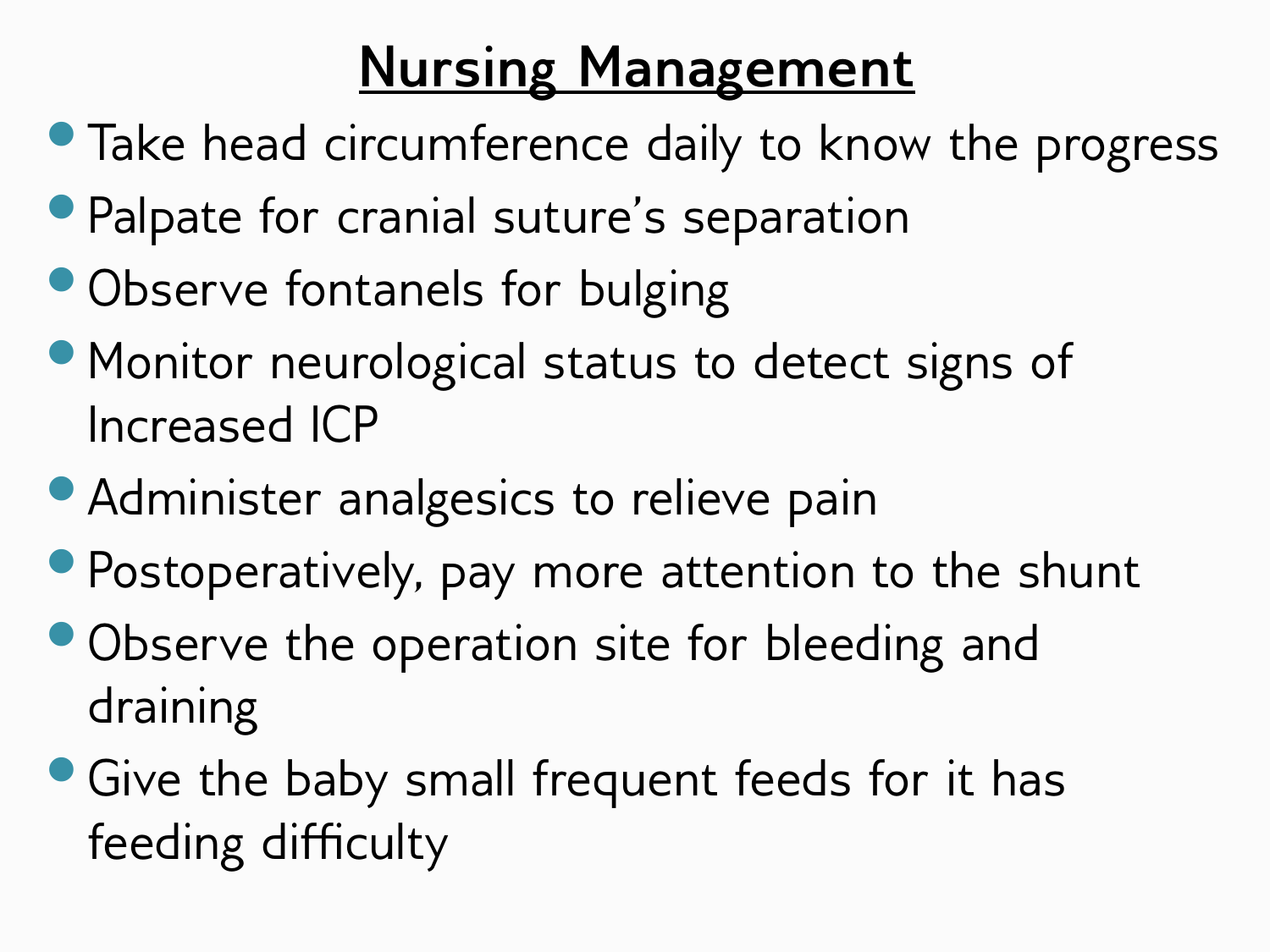

Nursing Management
Take head circumference daily to know the progress
Palpate for cranial suture’s separation
Observe fontanels for bulging
Monitor neurological status to detect signs of Increased ICP
Administer analgesics to relieve pain
Postoperatively, pay more attention to the shunt
Observe the operation site for bleeding and draining
Give the baby small frequent feeds for it has feeding difficulty